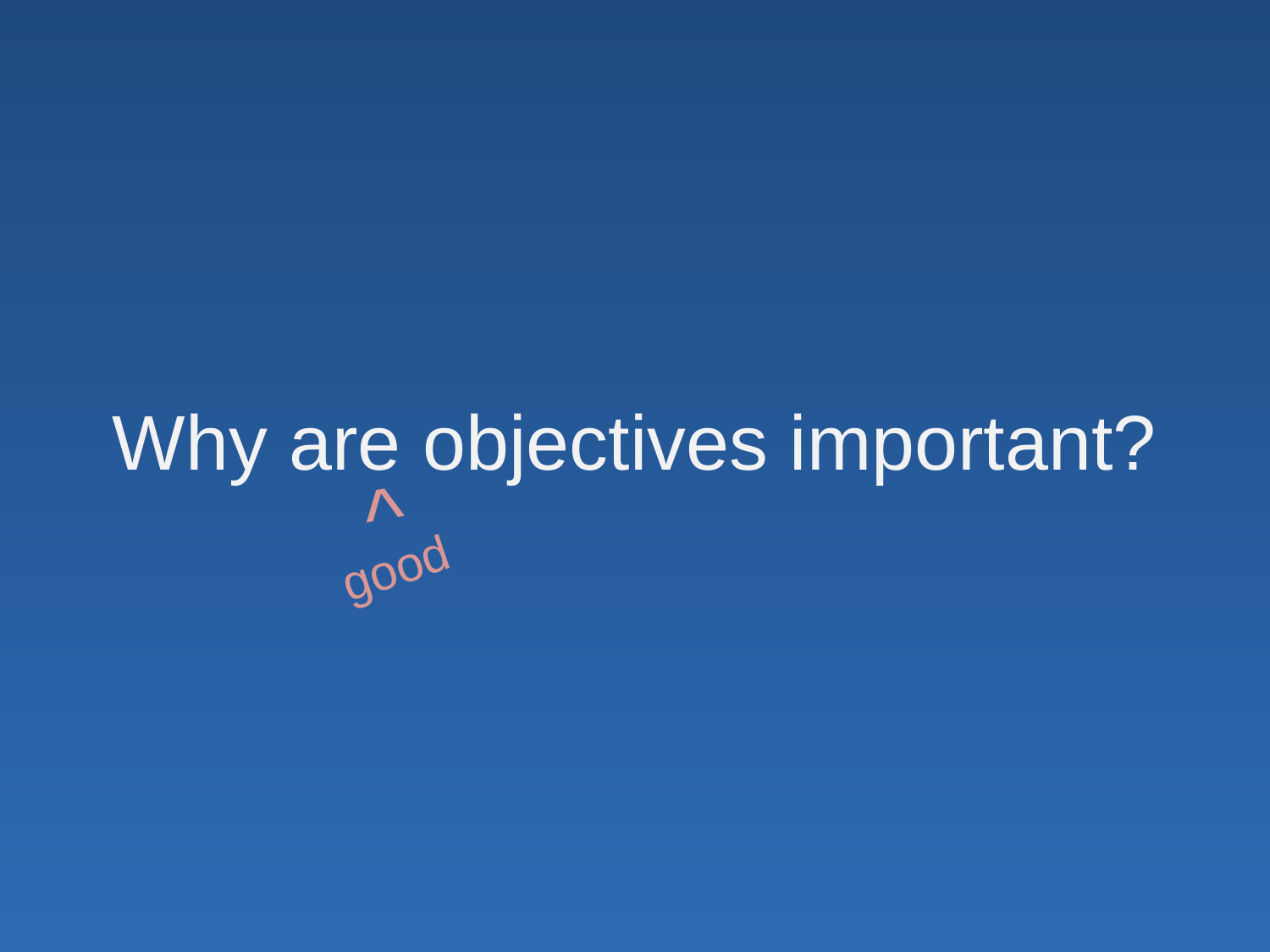

# Why are objectives important?
^
 good